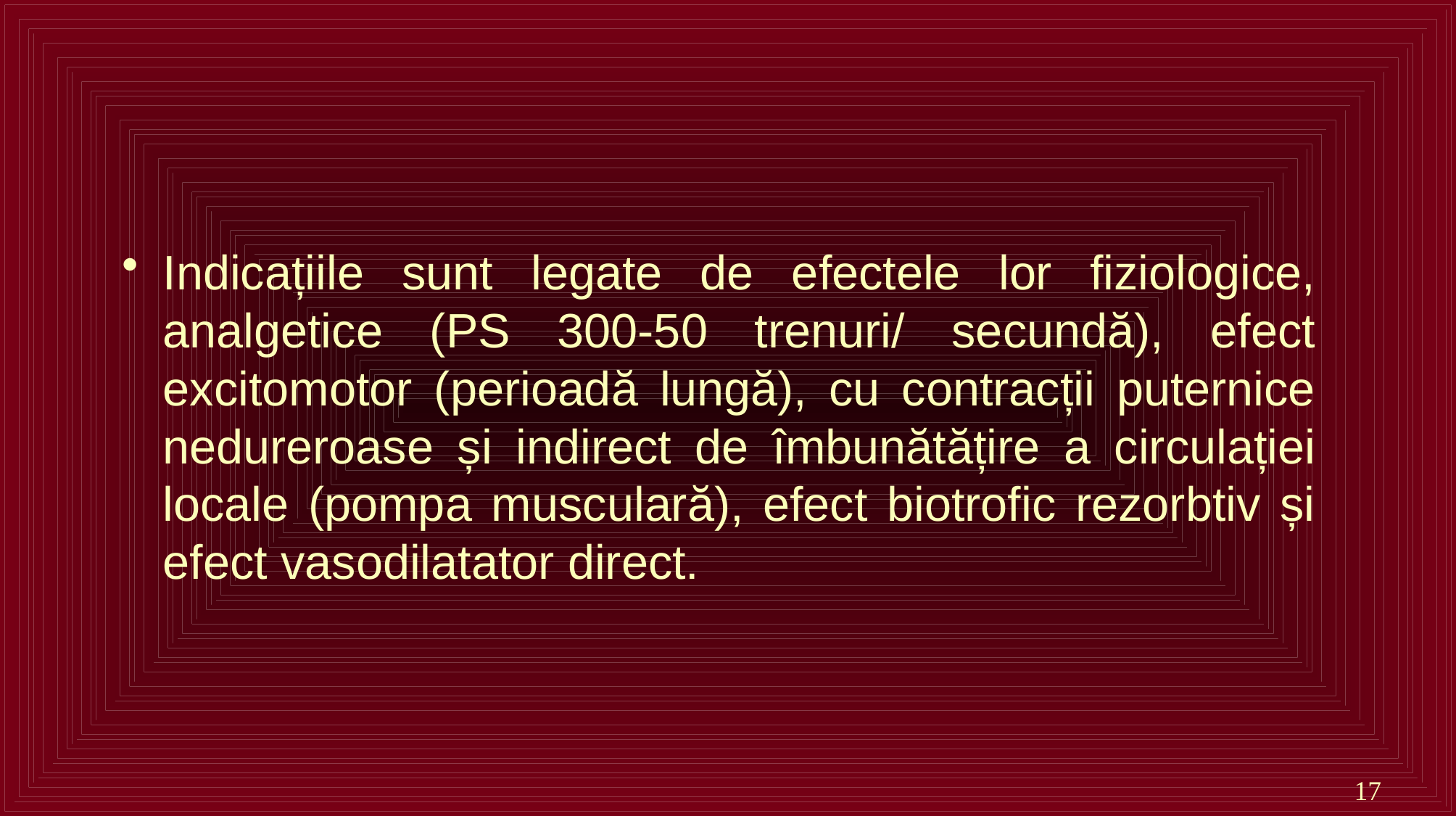

Indicațiile sunt legate de efectele lor fiziologice, analgetice (PS 300-50 trenuri/ secundă), efect excitomotor (perioadă lungă), cu contracții puternice nedureroase și indirect de îmbunătățire a circulației locale (pompa musculară), efect biotrofic rezorbtiv și efect vasodilatator direct.